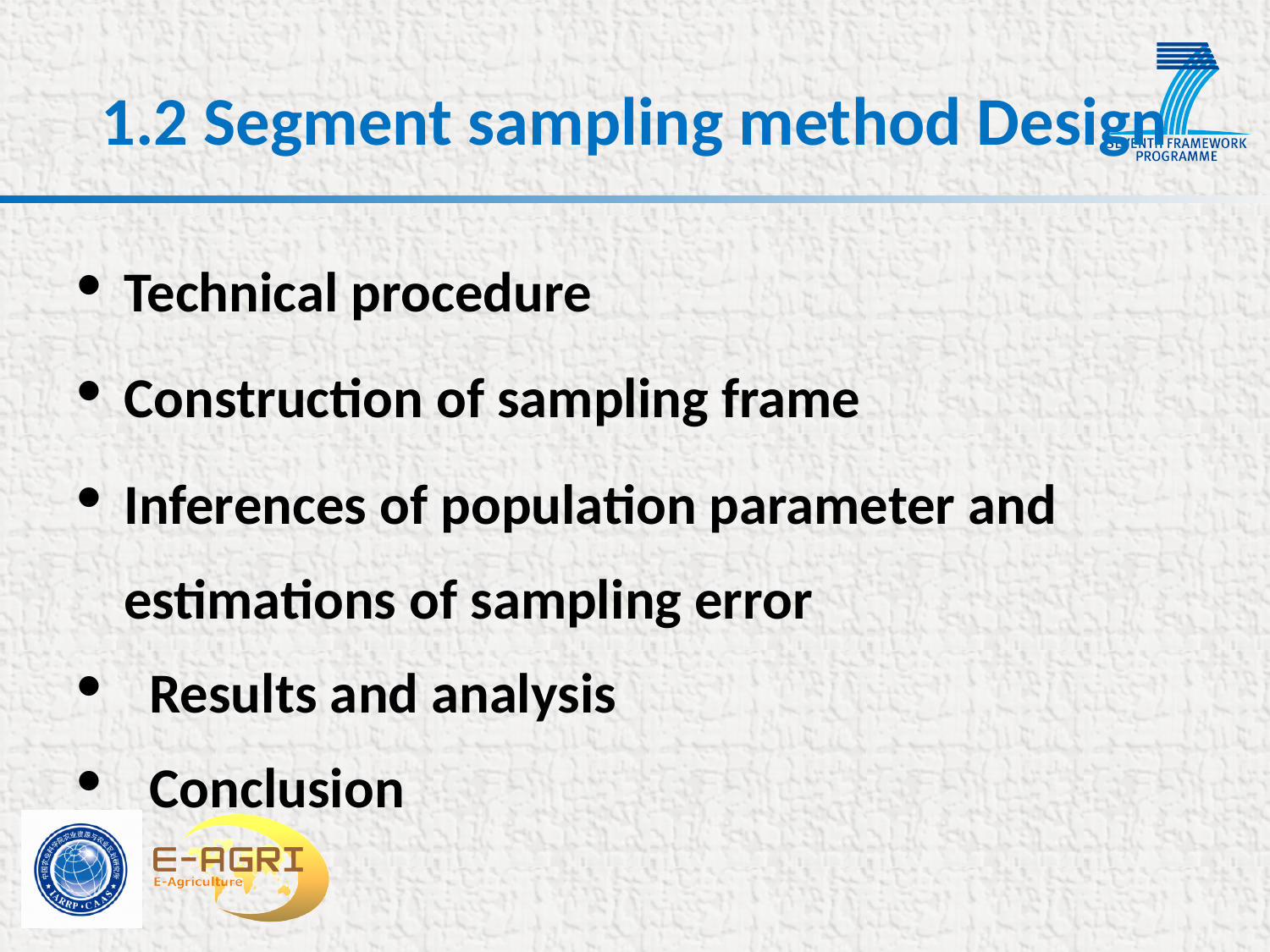

# 1.2 Segment sampling method Design
Technical procedure
Construction of sampling frame
Inferences of population parameter and estimations of sampling error
  Results and analysis
  Conclusion